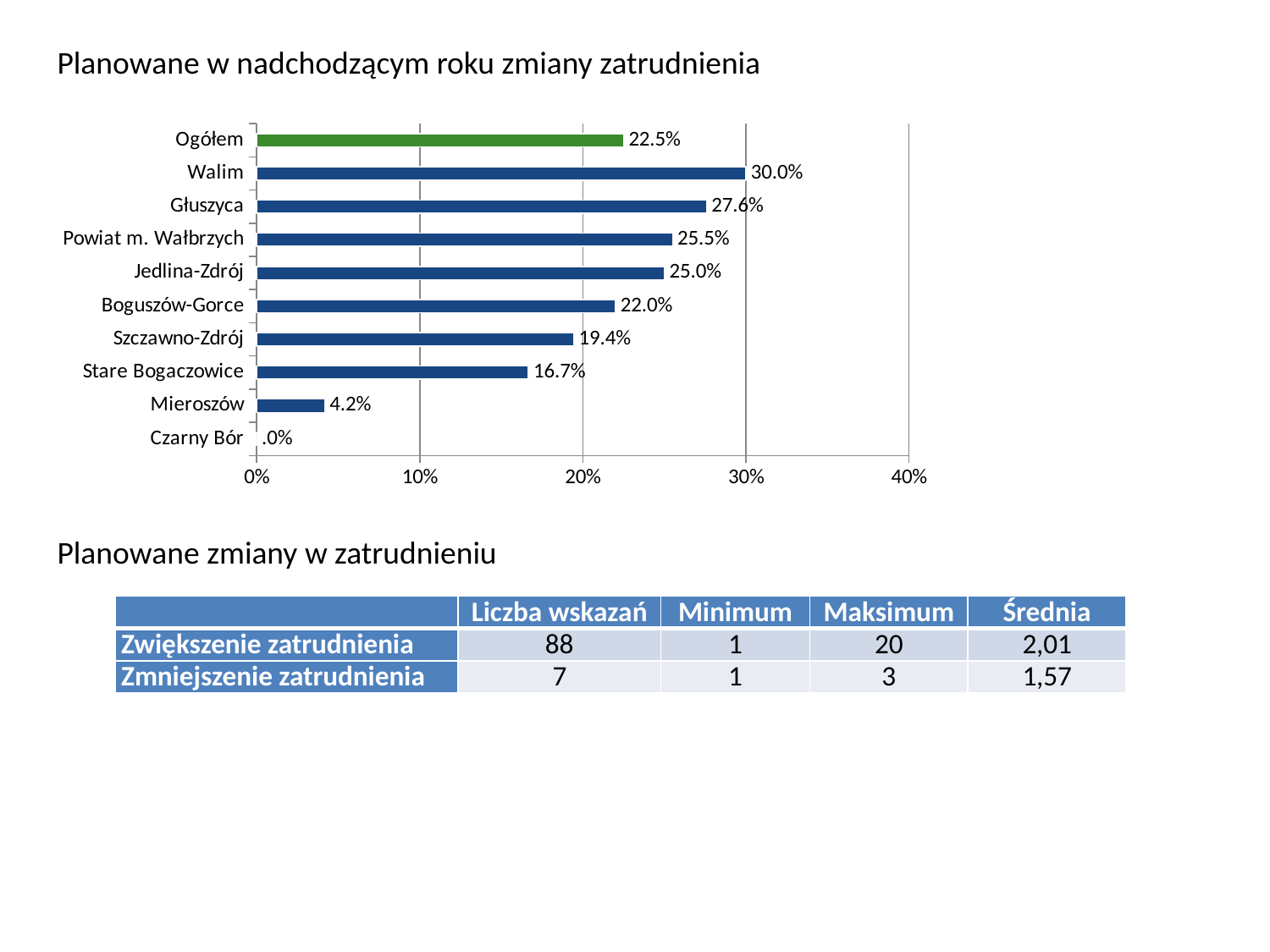

Planowane w nadchodzącym roku zmiany zatrudnienia

### Chart

| Category |  |
|---|---|
| Czarny Bór | 0.0 |
| Mieroszów | 0.04166666666666667 |
| Stare Bogaczowice | 0.16666666666666669 |
| Szczawno-Zdrój | 0.1944444444444446 |
| Boguszów-Gorce | 0.22 |
| Jedlina-Zdrój | 0.25 |
| Powiat m. Wałbrzych | 0.255 |
| Głuszyca | 0.27586206896551746 |
| Walim | 0.30000000000000016 |
| Ogółem | 0.225 |
Planowane zmiany w zatrudnieniu
|  | Liczba wskazań | Minimum | Maksimum | Średnia |
| --- | --- | --- | --- | --- |
| Zwiększenie zatrudnienia | 88 | 1 | 20 | 2,01 |
| Zmniejszenie zatrudnienia | 7 | 1 | 3 | 1,57 |